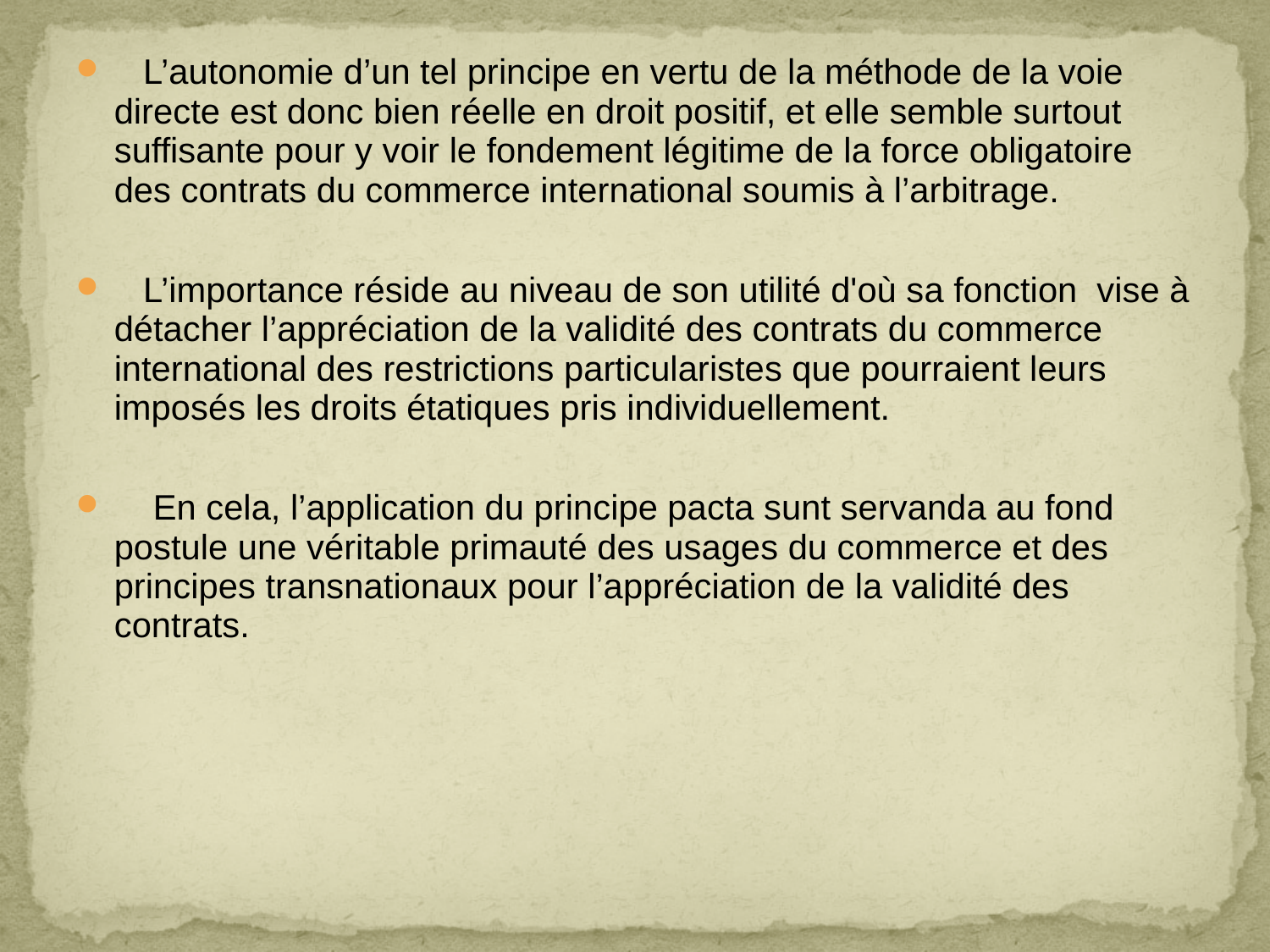

L’autonomie d’un tel principe en vertu de la méthode de la voie directe est donc bien réelle en droit positif, et elle semble surtout suffisante pour y voir le fondement légitime de la force obligatoire des contrats du commerce international soumis à l’arbitrage.

   L’importance réside au niveau de son utilité d'où sa fonction  vise à détacher l’appréciation de la validité des contrats du commerce international des restrictions particularistes que pourraient leurs imposés les droits étatiques pris individuellement.

    En cela, l’application du principe pacta sunt servanda au fond postule une véritable primauté des usages du commerce et des principes transnationaux pour l’appréciation de la validité des contrats.